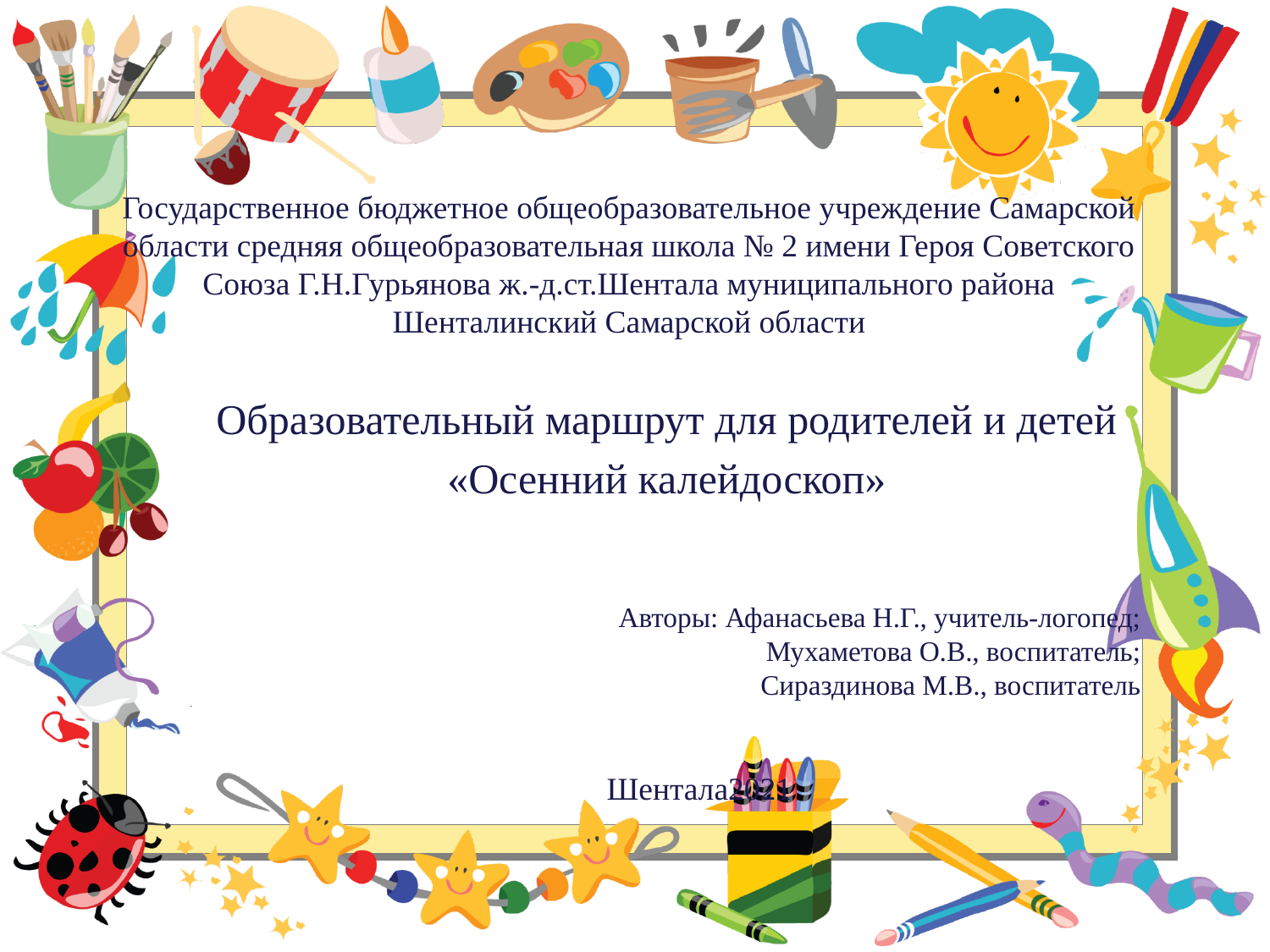

# Государственное бюджетное общеобразовательное учреждение Самарской области средняя общеобразовательная школа № 2 имени Героя Советского Союза Г.Н.Гурьянова ж.-д.ст.Шентала муниципального района Шенталинский Самарской области
Образовательный маршрут для родителей и детей
«Осенний калейдоскоп»

Авторы: Афанасьева Н.Г., учитель-логопед;
Мухаметова О.В., воспитатель;
Сираздинова М.В., воспитатель

Шентала2021